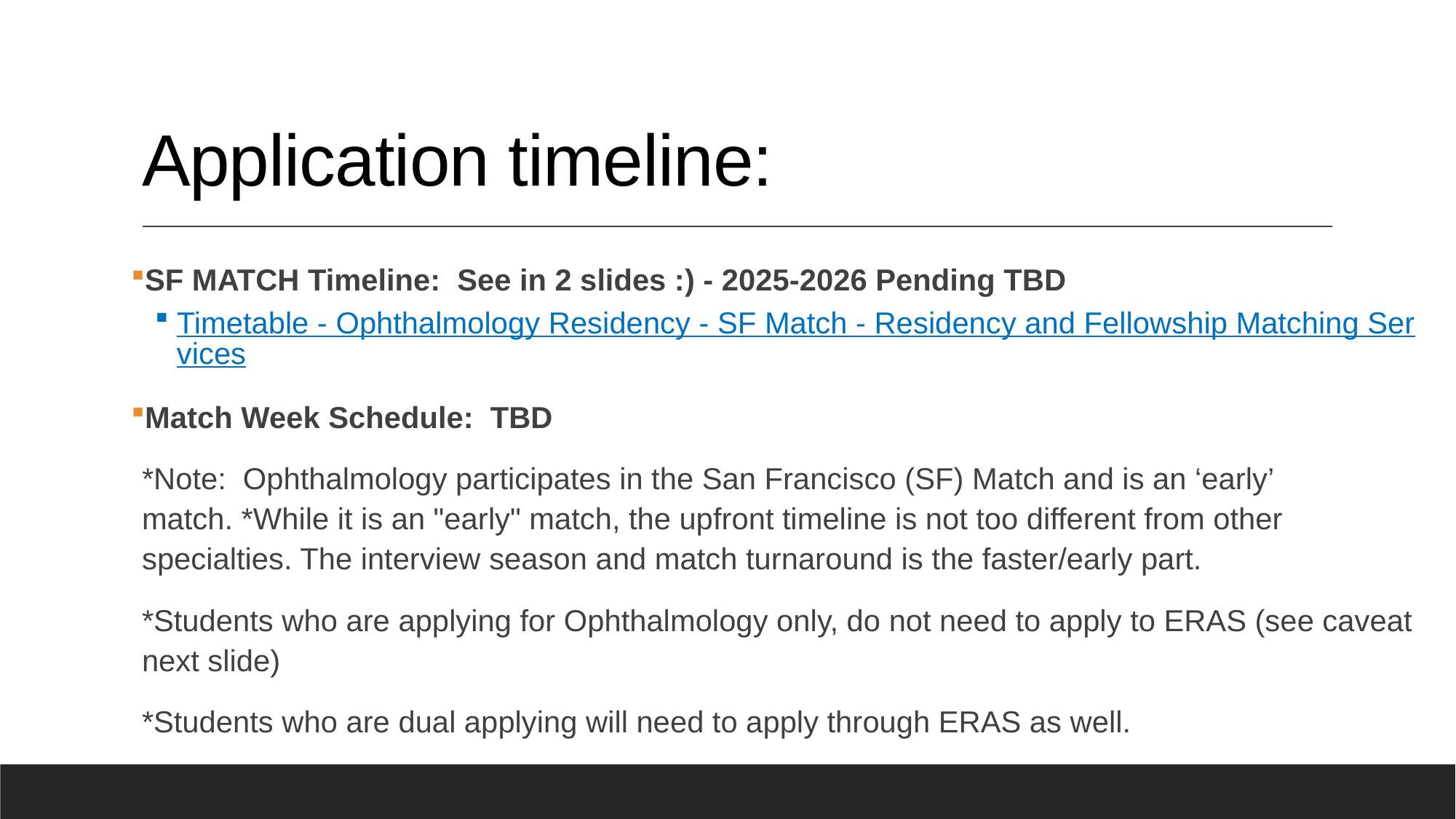

# Application timeline:
SF MATCH Timeline:  See in 2 slides :) - 2025-2026 Pending TBD
Timetable - Ophthalmology Residency - SF Match - Residency and Fellowship Matching Services
Match Week Schedule:  TBD
*Note:  Ophthalmology participates in the San Francisco (SF) Match and is an ‘early’ match. *While it is an "early" match, the upfront timeline is not too different from other specialties. The interview season and match turnaround is the faster/early part.
*Students who are applying for Ophthalmology only, do not need to apply to ERAS (see caveat next slide)
*Students who are dual applying will need to apply through ERAS as well.